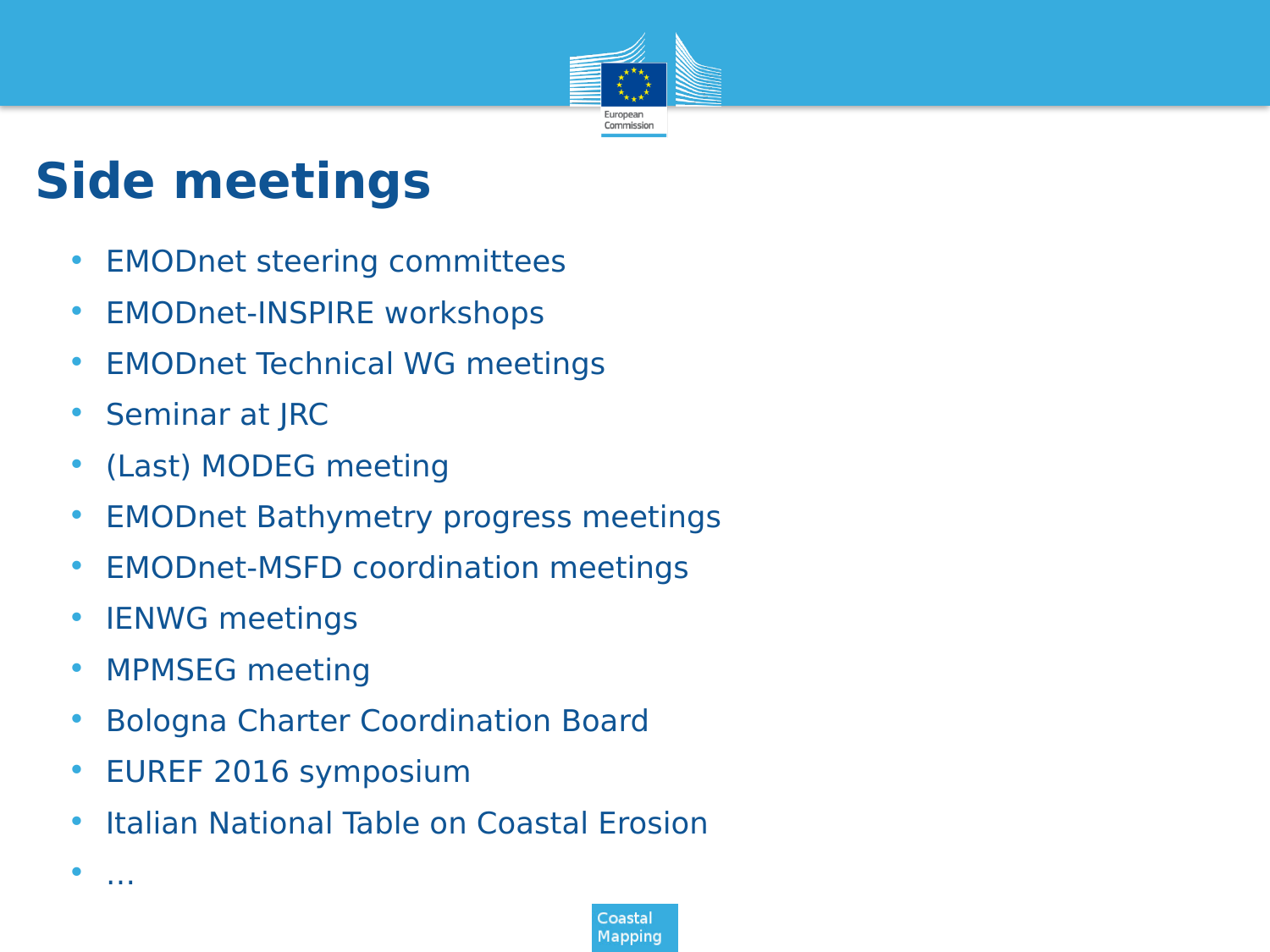

# Side meetings
EMODnet steering committees
EMODnet-INSPIRE workshops
EMODnet Technical WG meetings
Seminar at JRC
(Last) MODEG meeting
EMODnet Bathymetry progress meetings
EMODnet-MSFD coordination meetings
IENWG meetings
MPMSEG meeting
Bologna Charter Coordination Board
EUREF 2016 symposium
Italian National Table on Coastal Erosion
…